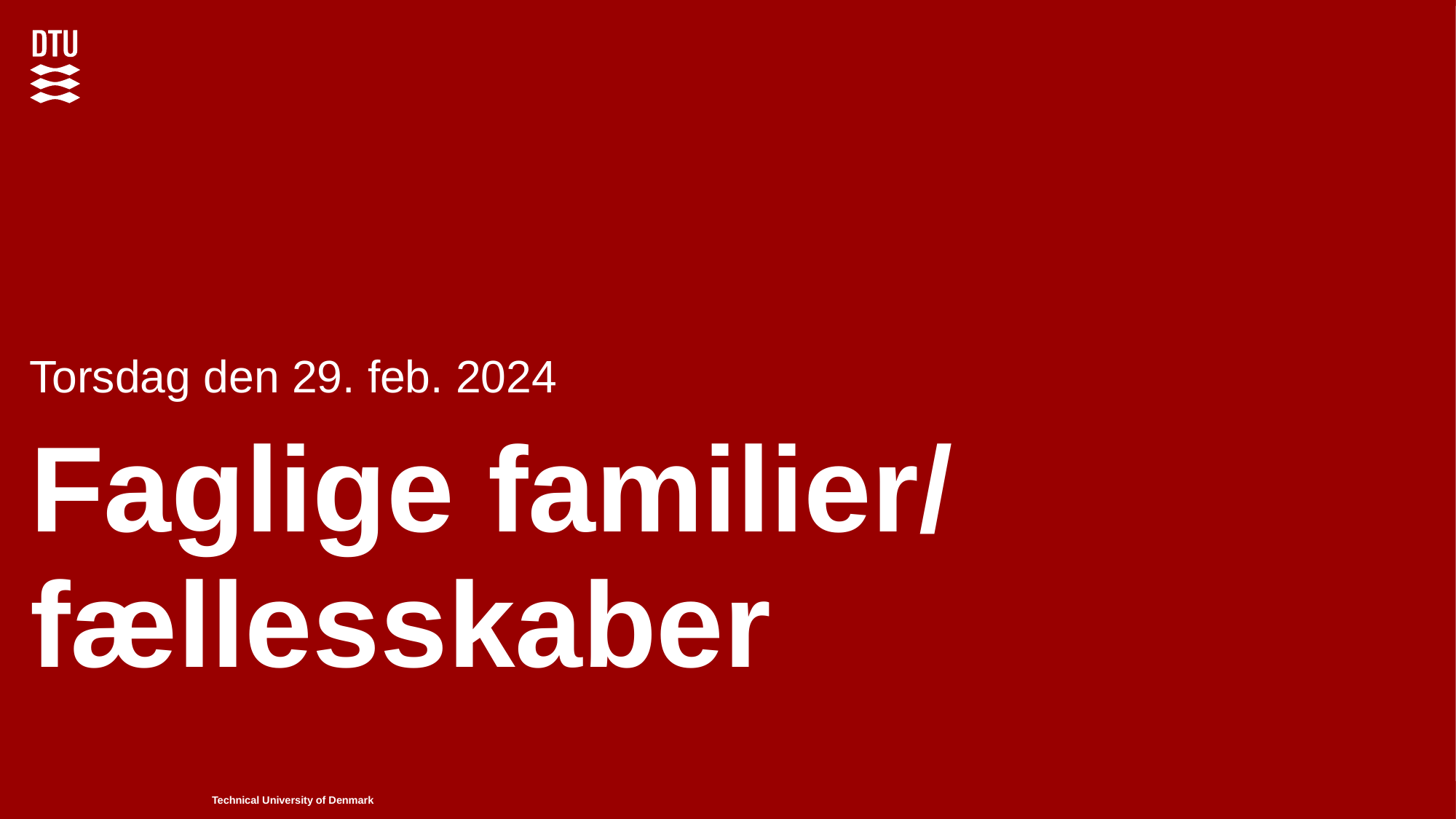

Torsdag den 29. feb. 2024
# Faglige familier/ fællesskaber